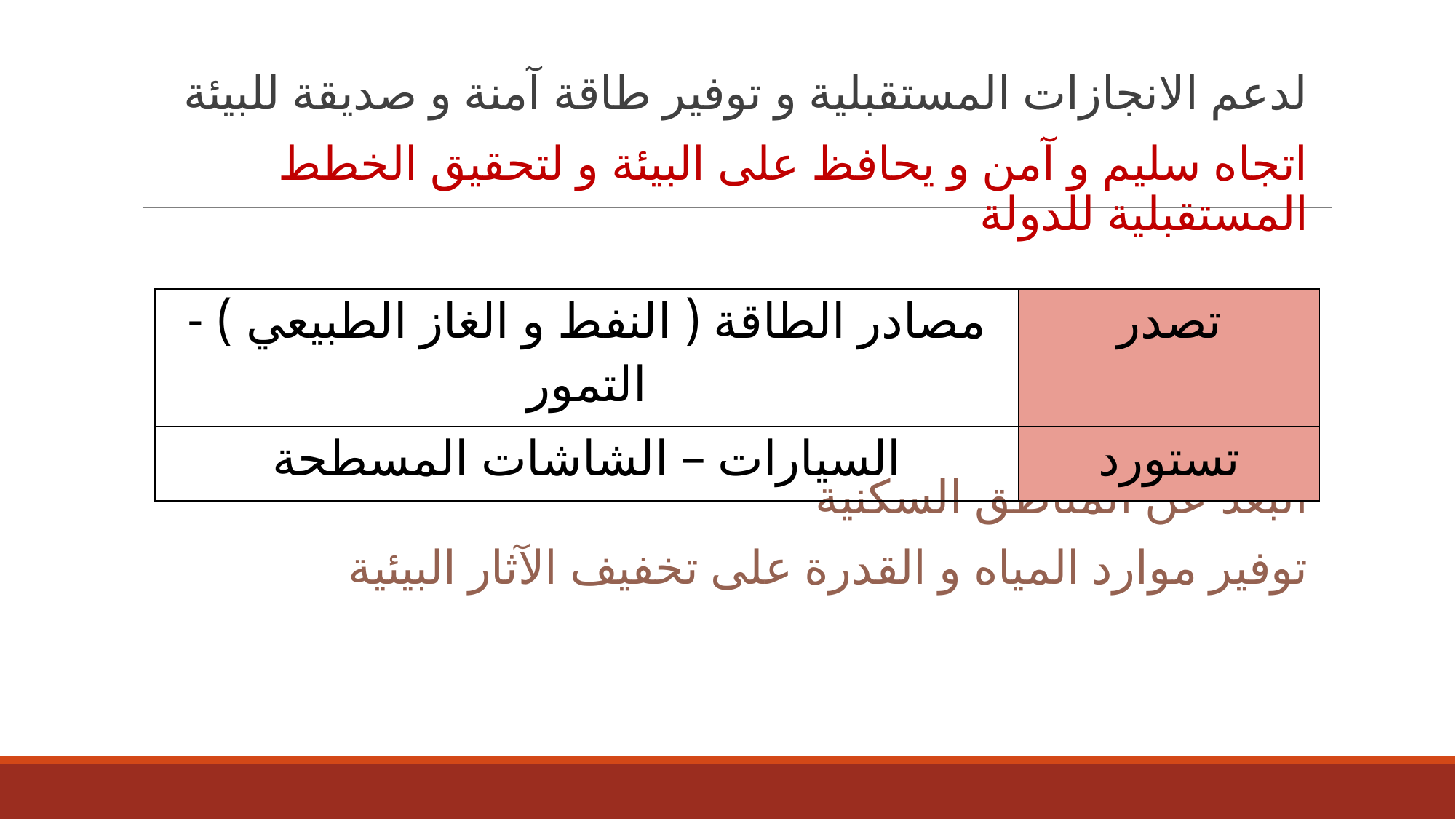

لدعم الانجازات المستقبلية و توفير طاقة آمنة و صديقة للبيئة
اتجاه سليم و آمن و يحافظ على البيئة و لتحقيق الخطط المستقبلية للدولة

البعد عن المناطق السكنية
توفير موارد المياه و القدرة على تخفيف الآثار البيئية

| مصادر الطاقة ( النفط و الغاز الطبيعي ) - التمور | تصدر |
| --- | --- |
| السيارات – الشاشات المسطحة | تستورد |